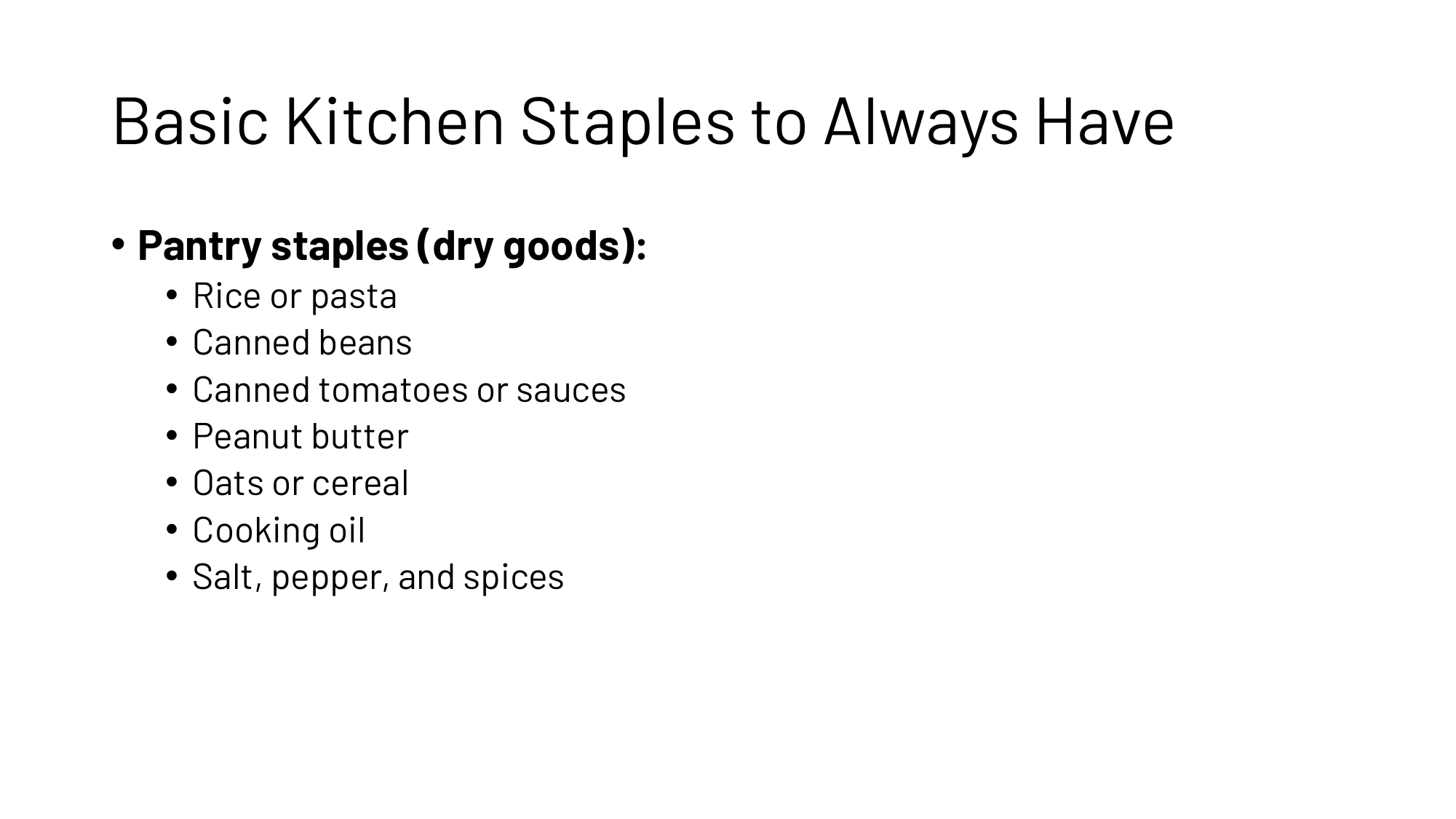

# Basic Kitchen Staples to Always Have
Pantry staples (dry goods):
Rice or pasta
Canned beans
Canned tomatoes or sauces
Peanut butter
Oats or cereal
Cooking oil
Salt, pepper, and spices